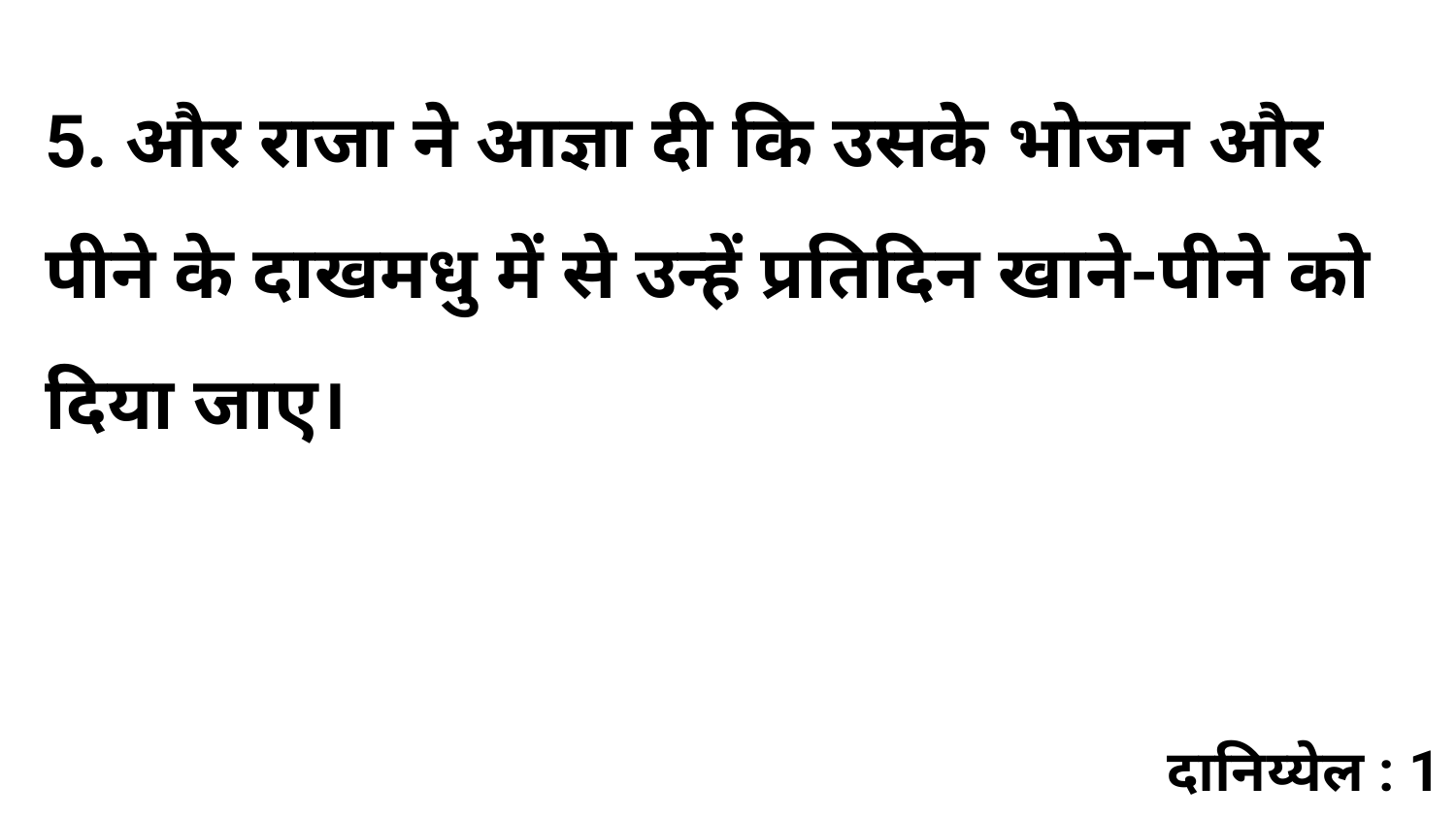

5. और राजा ने आज्ञा दी कि उसके भोजन और पीने के दाखमधु में से उन्हें प्रतिदिन खाने-पीने को दिया जाए।
दानिय्येल : 1